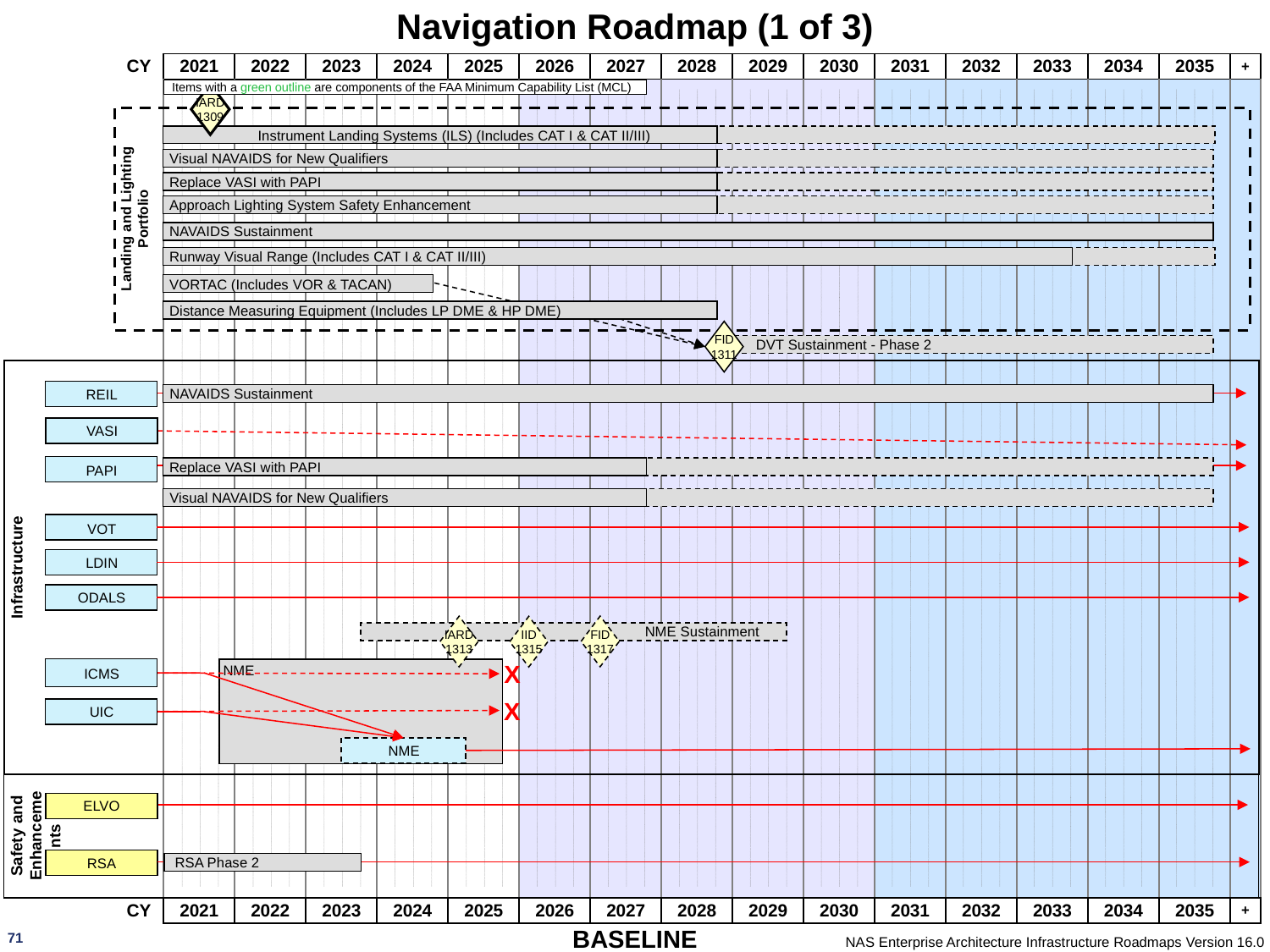

# Navigation Roadmap (1 of 3)
Items with a green outline are components of the FAA Minimum Capability List (MCL)
IARD
1309
Landing and Lighting Portfolio
                       Instrument Landing Systems (ILS) (Includes CAT I & CAT II/III)

 Visual NAVAIDS for New Qualifiers

 Replace VASI with PAPI

 Approach Lighting System Safety Enhancement

 NAVAIDS Sustainment
 Runway Visual Range (Includes CAT I & CAT II/III)

 VORTAC (Includes VOR & TACAN)
 Distance Measuring Equipment (Includes LP DME & HP DME)
FID
1311
         DVT Sustainment - Phase 2
Infrastructure
REIL
 NAVAIDS Sustainment
VASI
PAPI
 Replace VASI with PAPI

 Visual NAVAIDS for New Qualifiers

VOT
LDIN
ODALS
FID
1317
IARD
1313
IID
1315
                                                                    NME Sustainment
ICMS
 NME
X
UIC
X
NME
Safety and Enhancements
ELVO
RSA
RSA Phase 2
71